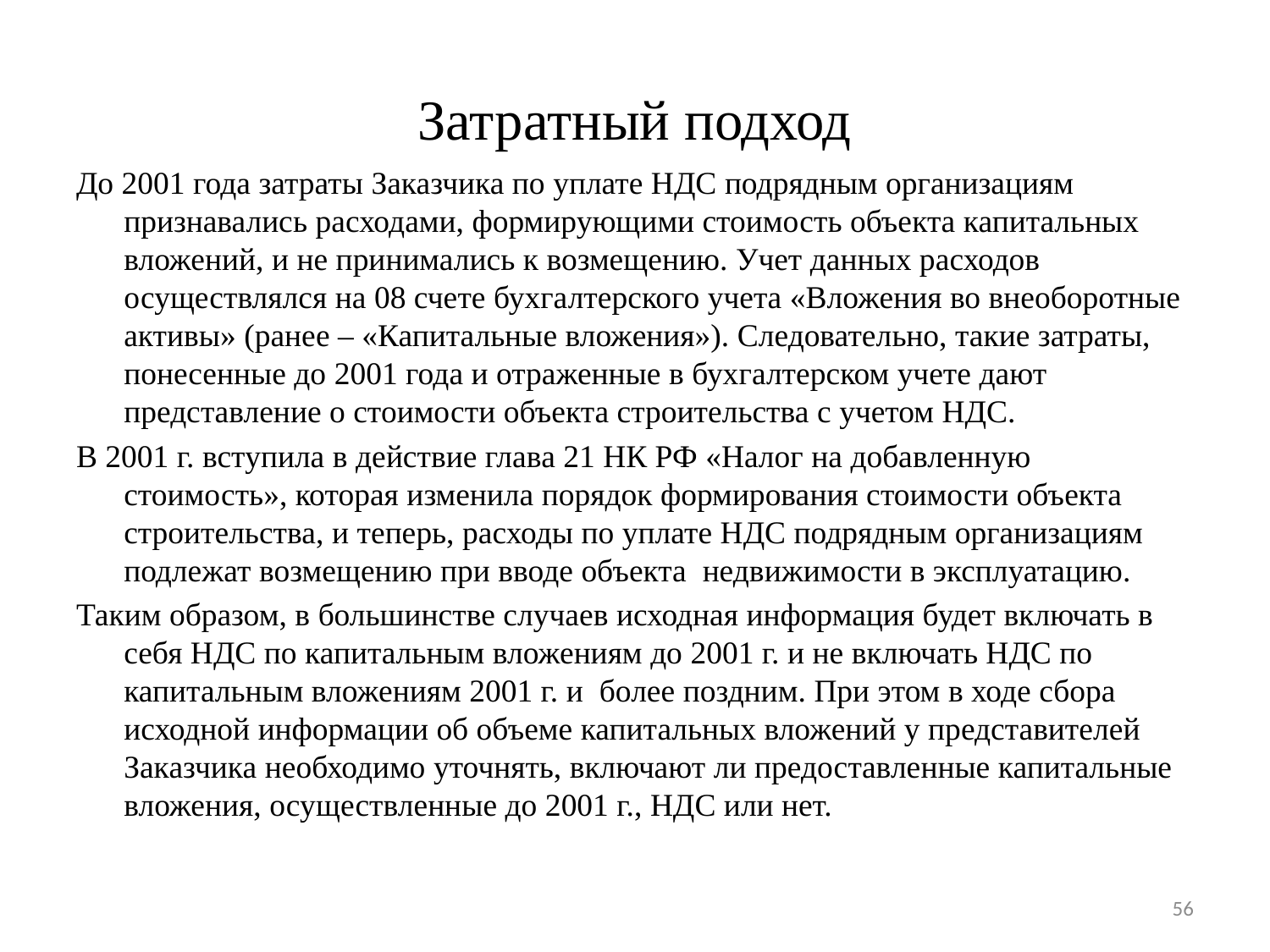

# Затратный подход
До 2001 года затраты Заказчика по уплате НДС подрядным организациям признавались расходами, формирующими стоимость объекта капитальных вложений, и не принимались к возмещению. Учет данных расходов осуществлялся на 08 счете бухгалтерского учета «Вложения во внеоборотные активы» (ранее – «Капитальные вложения»). Следовательно, такие затраты, понесенные до 2001 года и отраженные в бухгалтерском учете дают представление о стоимости объекта строительства с учетом НДС.
В 2001 г. вступила в действие глава 21 НК РФ «Налог на добавленную стоимость», которая изменила порядок формирования стоимости объекта строительства, и теперь, расходы по уплате НДС подрядным организациям подлежат возмещению при вводе объекта  недвижимости в эксплуатацию.
Таким образом, в большинстве случаев исходная информация будет включать в себя НДС по капитальным вложениям до 2001 г. и не включать НДС по капитальным вложениям 2001 г. и  более поздним. При этом в ходе сбора исходной информации об объеме капитальных вложений у представителей Заказчика необходимо уточнять, включают ли предоставленные капитальные вложения, осуществленные до 2001 г., НДС или нет.
56